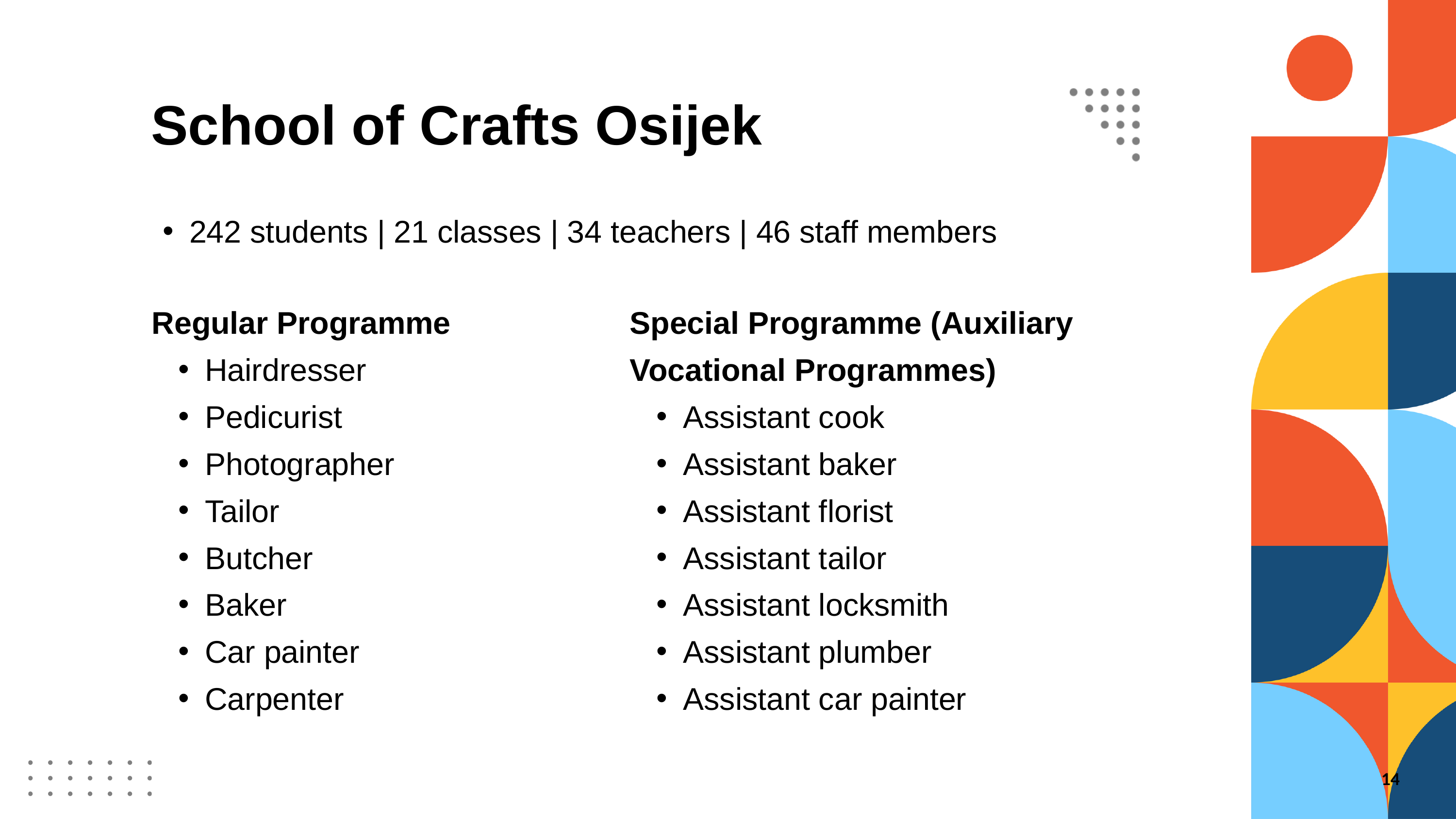

School of Crafts Osijek

242 students | 21 classes | 34 teachers | 46 staff members
Regular Programme
Hairdresser
Pedicurist
Photographer
Tailor
Butcher
Baker
Car painter
Carpenter
Special Programme (Auxiliary Vocational Programmes)
Assistant cook
Assistant baker
Assistant florist
Assistant tailor
Assistant locksmith
Assistant plumber
Assistant car painter

14